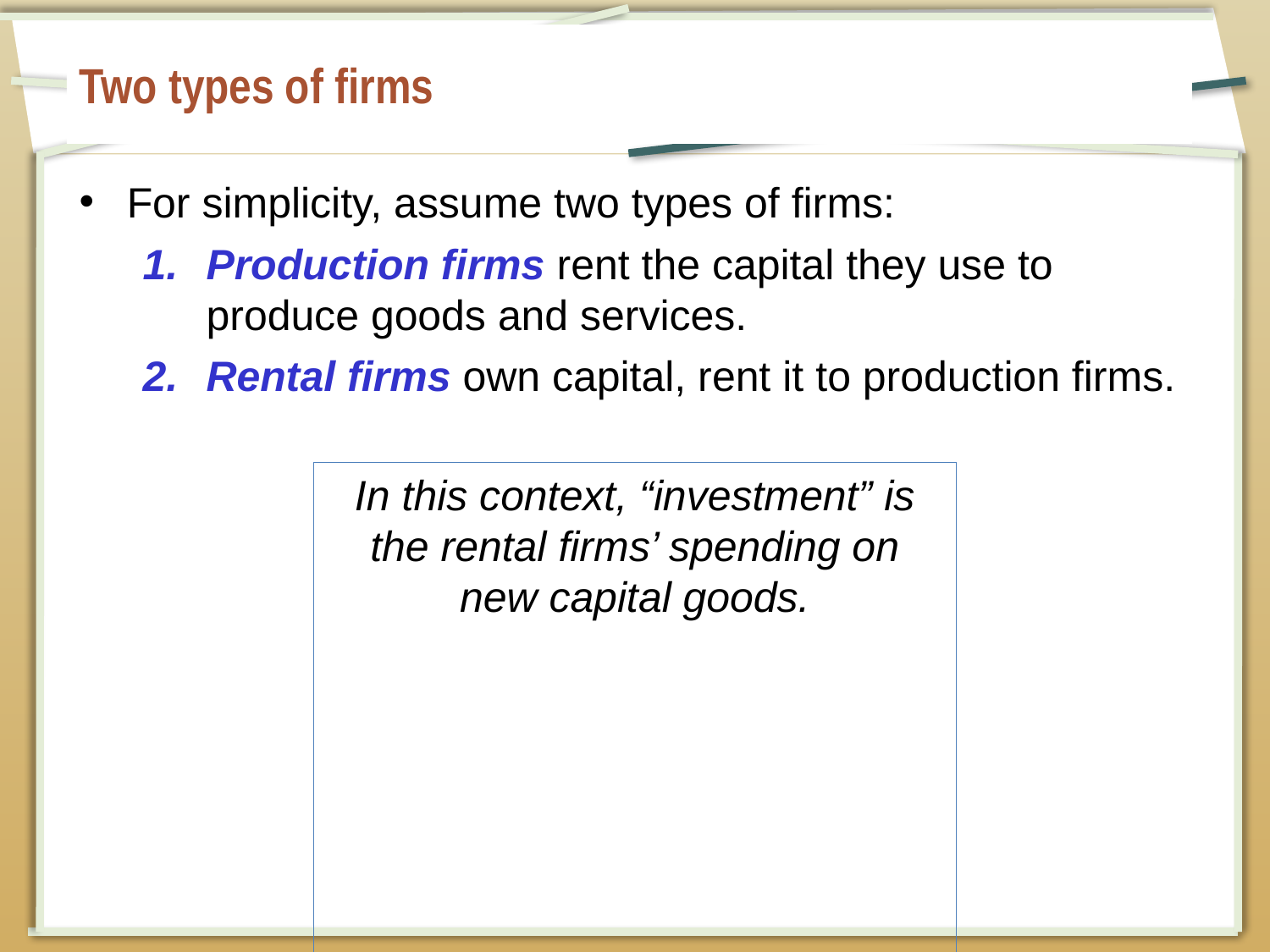

# Two types of firms
For simplicity, assume two types of firms:
Production firms rent the capital they use to produce goods and services.
Rental firms own capital, rent it to production firms.
In this context, “investment” is the rental firms’ spending on new capital goods.